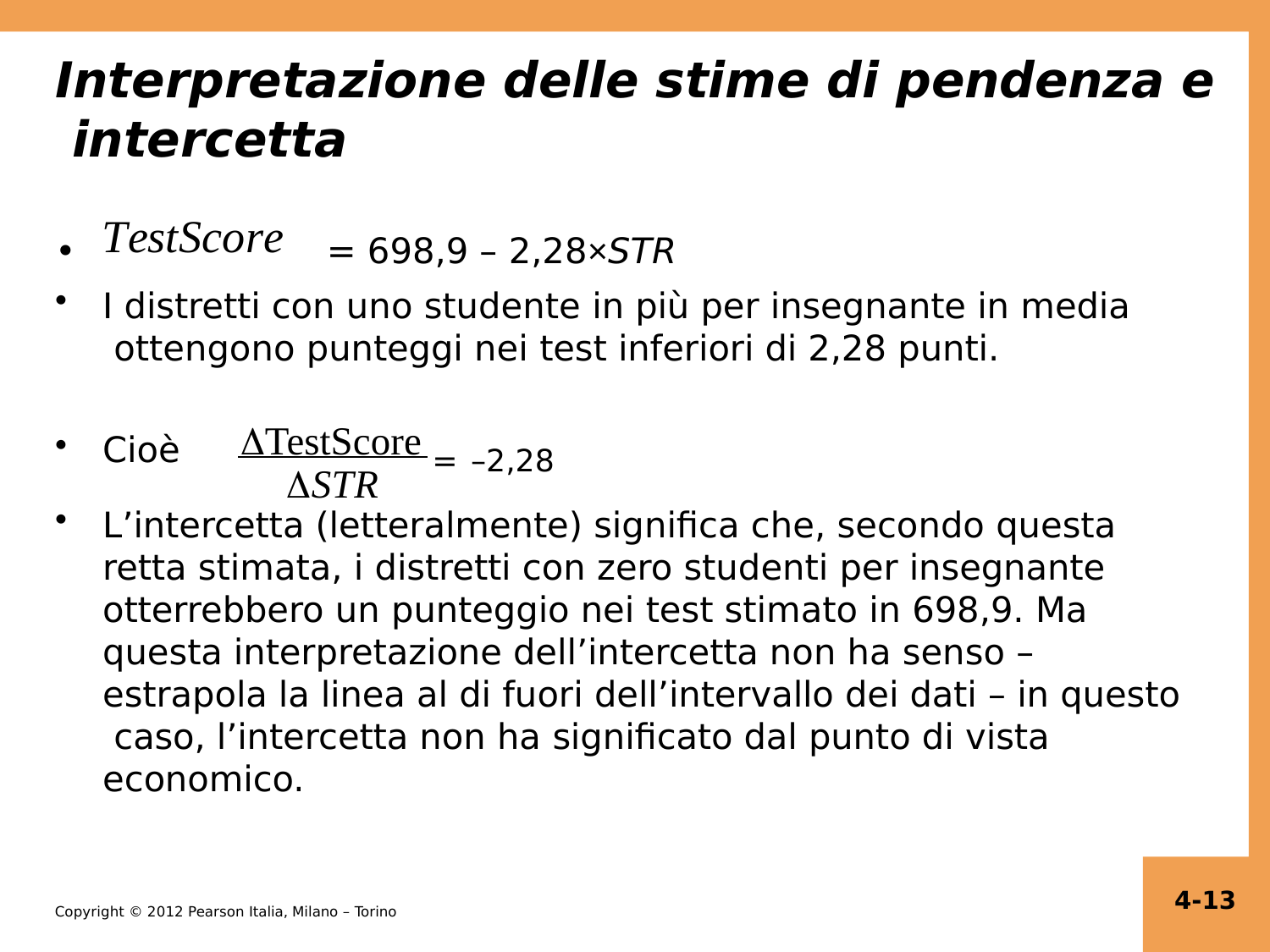

# Interpretazione delle stime di pendenza e  intercetta
TestScore
•	= 698,9 – 2,28×STR
I distretti con uno studente in più per insegnante in media  ottengono punteggi nei test inferiori di 2,28 punti.
ΔTestScore = –2,28
Cioè
L’intercetta (letteralmente) significa che, secondo questa  retta stimata, i distretti con zero studenti per insegnante  otterrebbero un punteggio nei test stimato in 698,9. Ma  questa interpretazione dell’intercetta non ha senso –  estrapola la linea al di fuori dell’intervallo dei dati – in questo  caso, l’intercetta non ha significato dal punto di vista  economico.
ΔSTR

4-13
Copyright © 2012 Pearson Italia, Milano – Torino